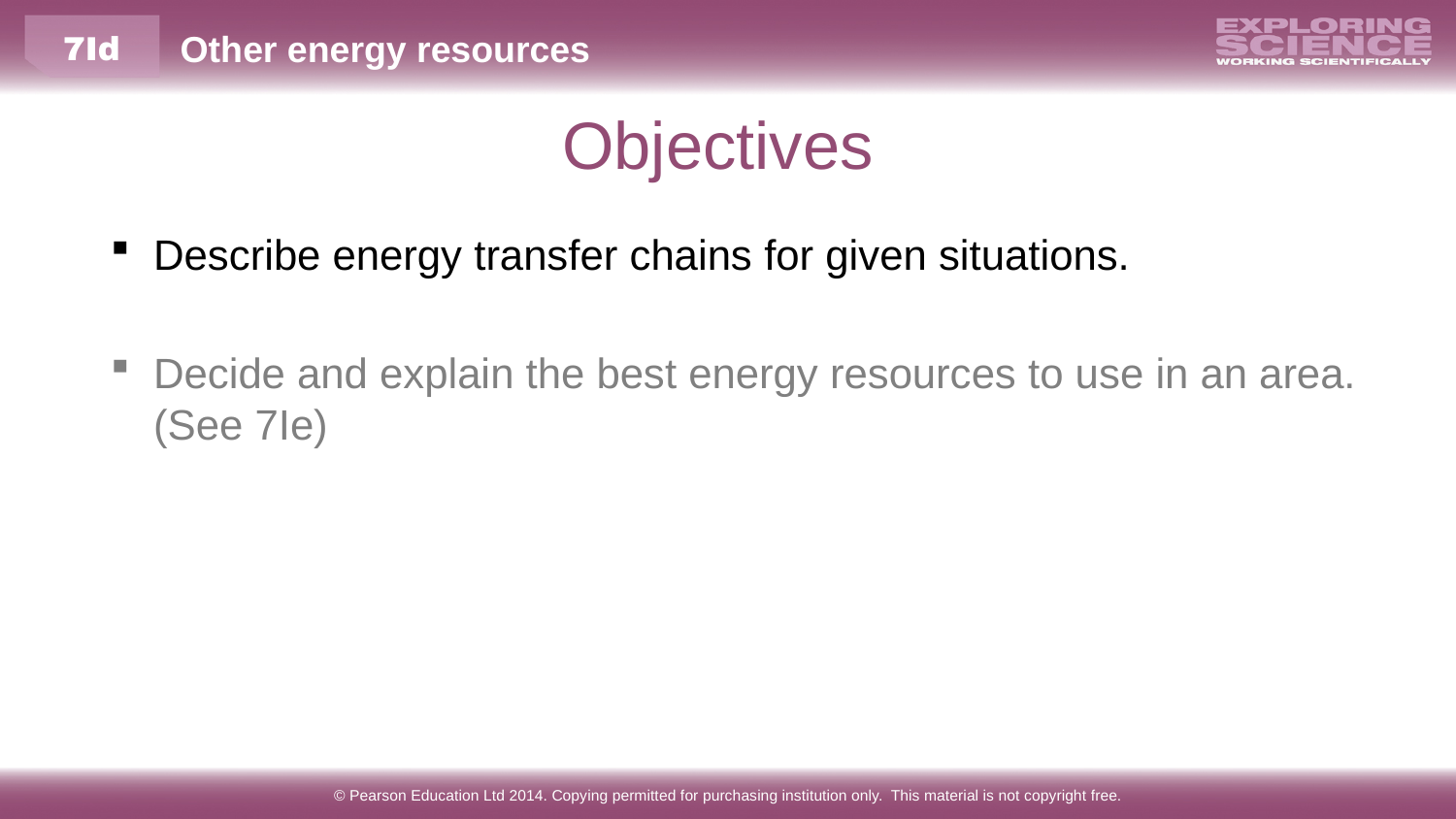

Objectives
Describe energy transfer chains for given situations.

Decide and explain the best energy resources to use in an area. (See 7Ie)
© Pearson Education Ltd 2014. Copying permitted for purchasing institution only.  This material is not copyright free.